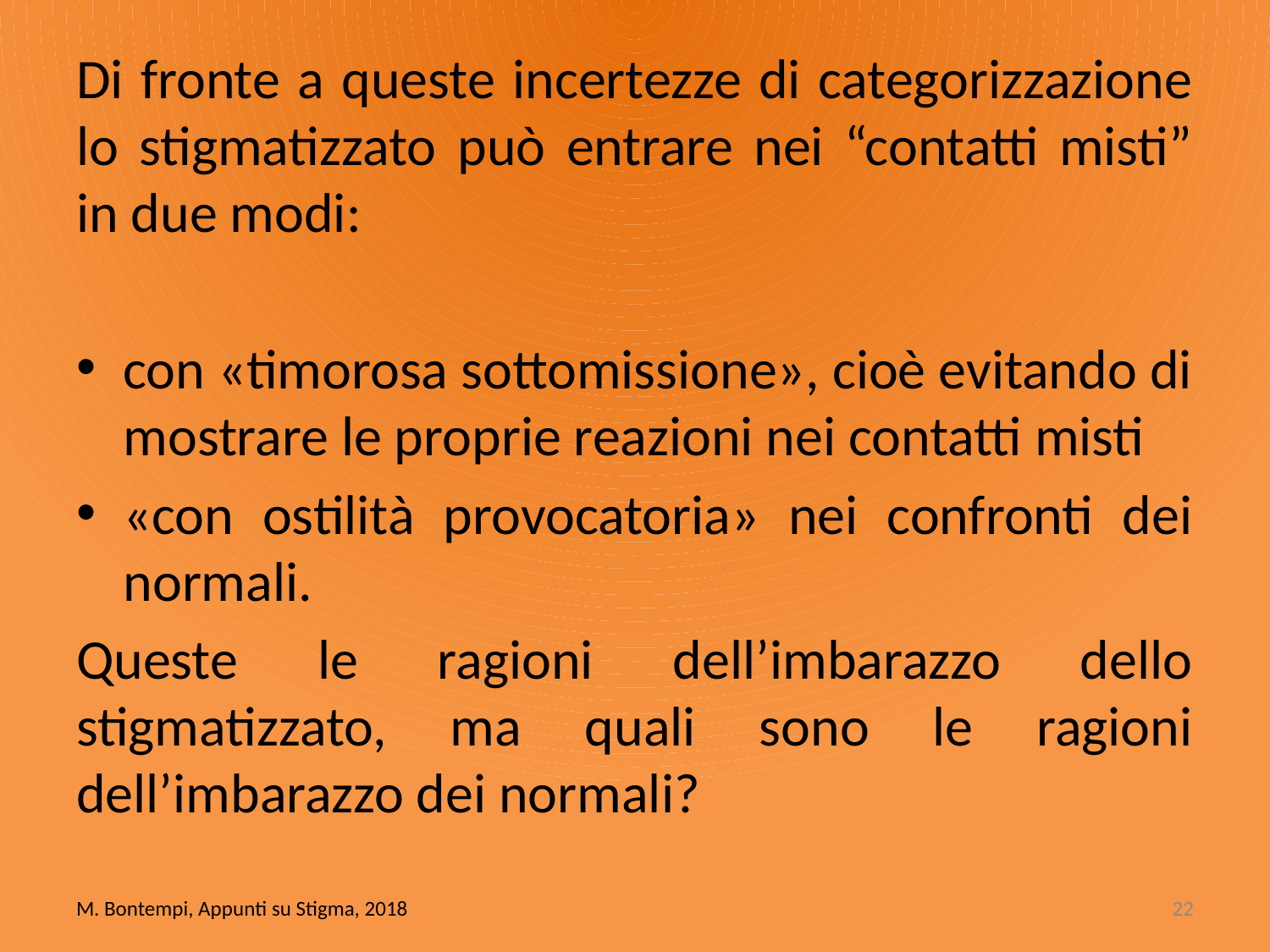

Di fronte a queste incertezze di categorizzazione lo stigmatizzato può entrare nei “contatti misti” in due modi:

con «timorosa sottomissione», cioè evitando di mostrare le proprie reazioni nei contatti misti
«con ostilità provocatoria» nei confronti dei normali.
Queste le ragioni dell’imbarazzo dello stigmatizzato, ma quali sono le ragioni dell’imbarazzo dei normali?
M. Bontempi, Appunti su Stigma, 2018
22